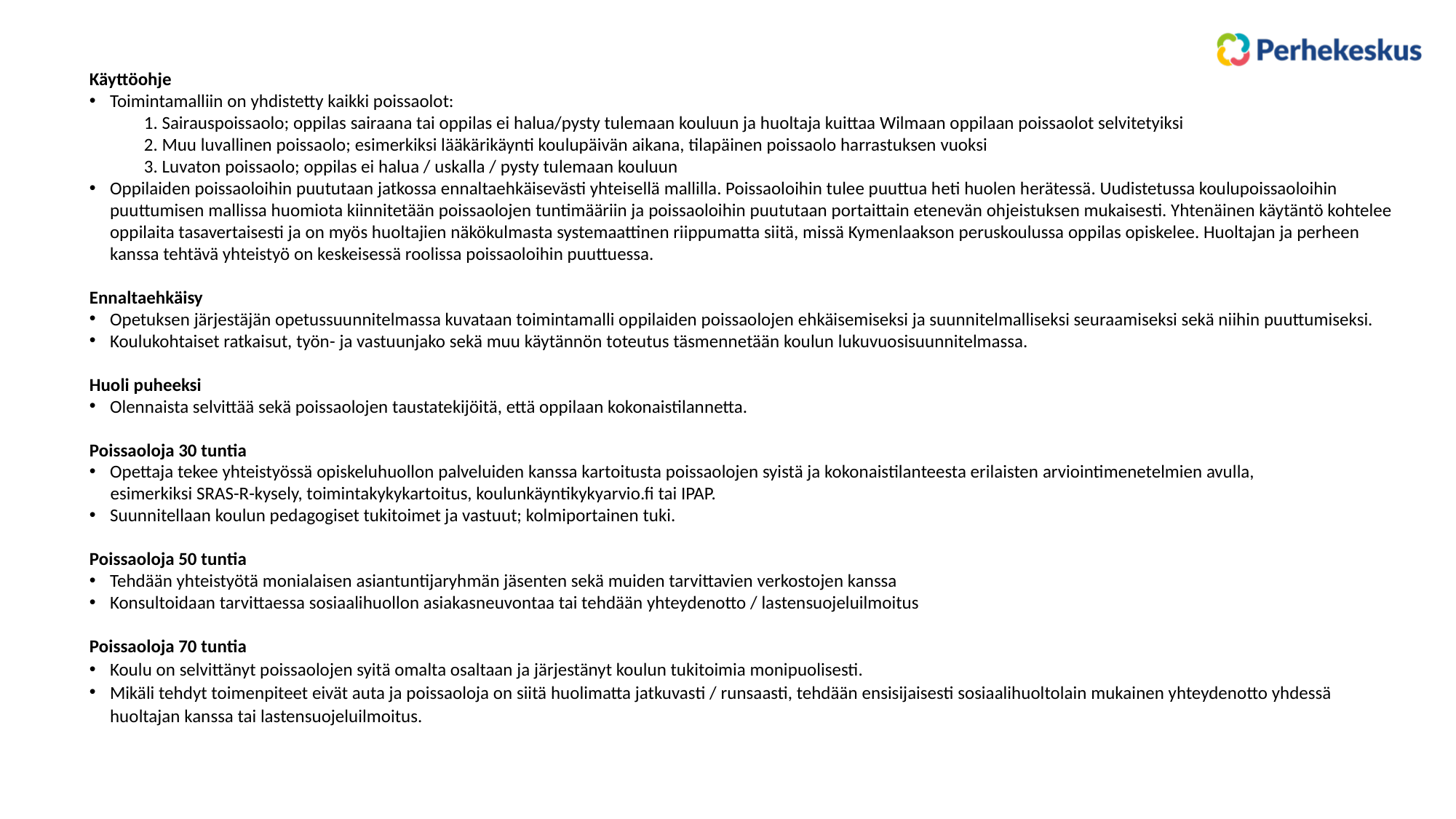

Käyttöohje
Toimintamalliin on yhdistetty kaikki poissaolot:
1. Sairauspoissaolo; oppilas sairaana tai oppilas ei halua/pysty tulemaan kouluun ja huoltaja kuittaa Wilmaan oppilaan poissaolot selvitetyiksi
2. Muu luvallinen poissaolo; esimerkiksi lääkärikäynti koulupäivän aikana, tilapäinen poissaolo harrastuksen vuoksi
3. Luvaton poissaolo; oppilas ei halua / uskalla / pysty tulemaan kouluun
Oppilaiden poissaoloihin puututaan jatkossa ennaltaehkäisevästi yhteisellä mallilla. Poissaoloihin tulee puuttua heti huolen herätessä. Uudistetussa koulupoissaoloihin puuttumisen mallissa huomiota kiinnitetään poissaolojen tuntimääriin ja poissaoloihin puututaan portaittain etenevän ohjeistuksen mukaisesti. Yhtenäinen käytäntö kohtelee oppilaita tasavertaisesti ja on myös huoltajien näkökulmasta systemaattinen riippumatta siitä, missä Kymenlaakson peruskoulussa oppilas opiskelee. Huoltajan ja perheen kanssa tehtävä yhteistyö on keskeisessä roolissa poissaoloihin puuttuessa.

Ennaltaehkäisy
Opetuksen järjestäjän opetussuunnitelmassa kuvataan toimintamalli oppilaiden poissaolojen ehkäisemiseksi ja suunnitelmalliseksi seuraamiseksi sekä niihin puuttumiseksi.
Koulukohtaiset ratkaisut, työn- ja vastuunjako sekä muu käytännön toteutus täsmennetään koulun lukuvuosisuunnitelmassa.

Huoli puheeksi
Olennaista selvittää sekä poissaolojen taustatekijöitä, että oppilaan kokonaistilannetta.

Poissaoloja 30 tuntia
Opettaja tekee yhteistyössä opiskeluhuollon palveluiden kanssa kartoitusta poissaolojen syistä ja kokonaistilanteesta erilaisten arviointimenetelmien avulla,
     esimerkiksi SRAS-R-kysely, toimintakykykartoitus, koulunkäyntikykyarvio.fi tai IPAP.
Suunnitellaan koulun pedagogiset tukitoimet ja vastuut; kolmiportainen tuki.

Poissaoloja 50 tuntia
Tehdään yhteistyötä monialaisen asiantuntijaryhmän jäsenten sekä muiden tarvittavien verkostojen kanssa
Konsultoidaan tarvittaessa sosiaalihuollon asiakasneuvontaa tai tehdään yhteydenotto / lastensuojeluilmoitus

Poissaoloja 70 tuntia
Koulu on selvittänyt poissaolojen syitä omalta osaltaan ja järjestänyt koulun tukitoimia monipuolisesti.
Mikäli tehdyt toimenpiteet eivät auta ja poissaoloja on siitä huolimatta jatkuvasti / runsaasti, tehdään ensisijaisesti sosiaalihuoltolain mukainen yhteydenotto yhdessä huoltajan kanssa tai lastensuojeluilmoitus.